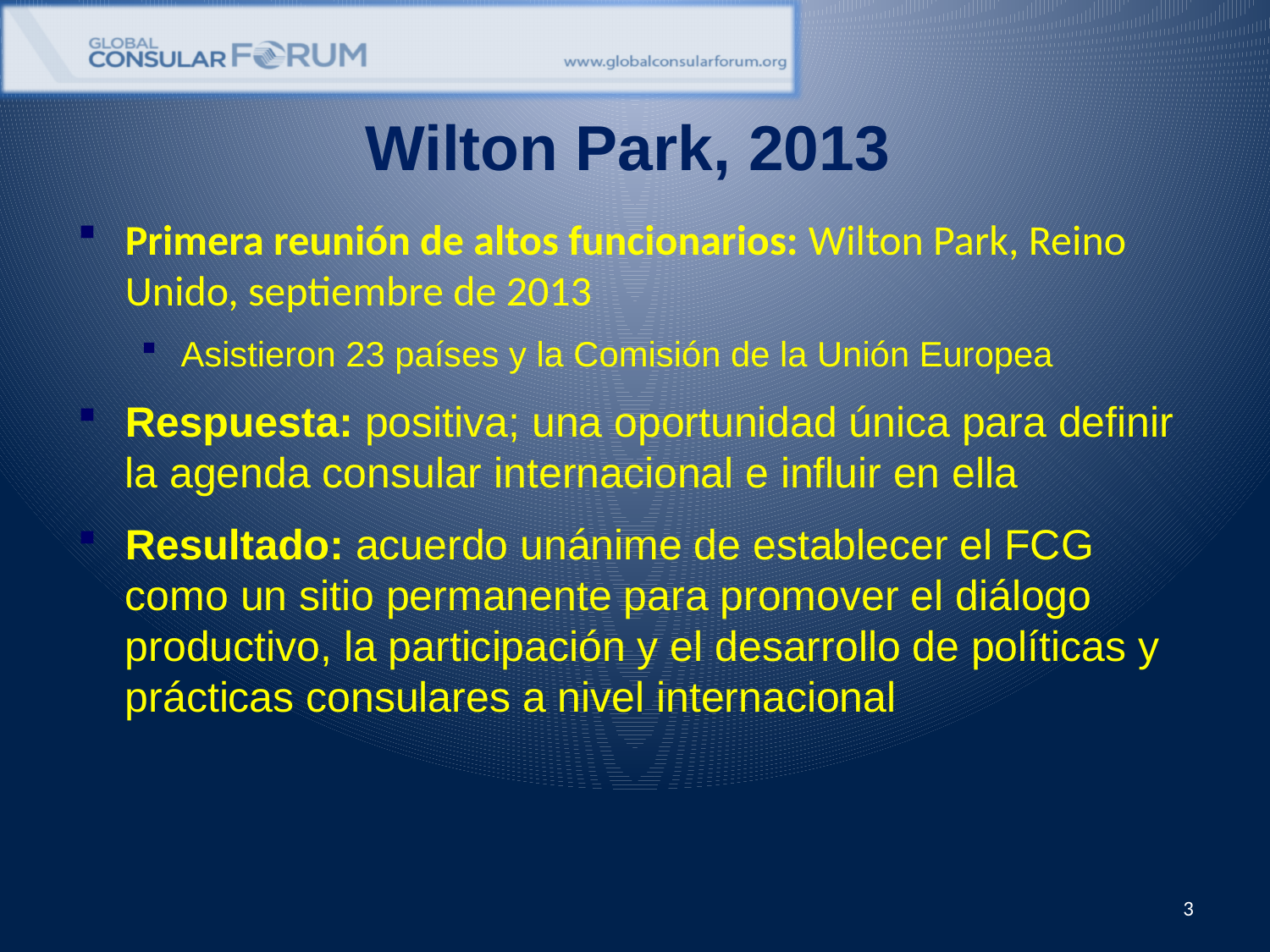

# Wilton Park, 2013
Primera reunión de altos funcionarios: Wilton Park, Reino Unido, septiembre de 2013
Asistieron 23 países y la Comisión de la Unión Europea
Respuesta: positiva; una oportunidad única para definir la agenda consular internacional e influir en ella
Resultado: acuerdo unánime de establecer el FCG como un sitio permanente para promover el diálogo productivo, la participación y el desarrollo de políticas y prácticas consulares a nivel internacional
3